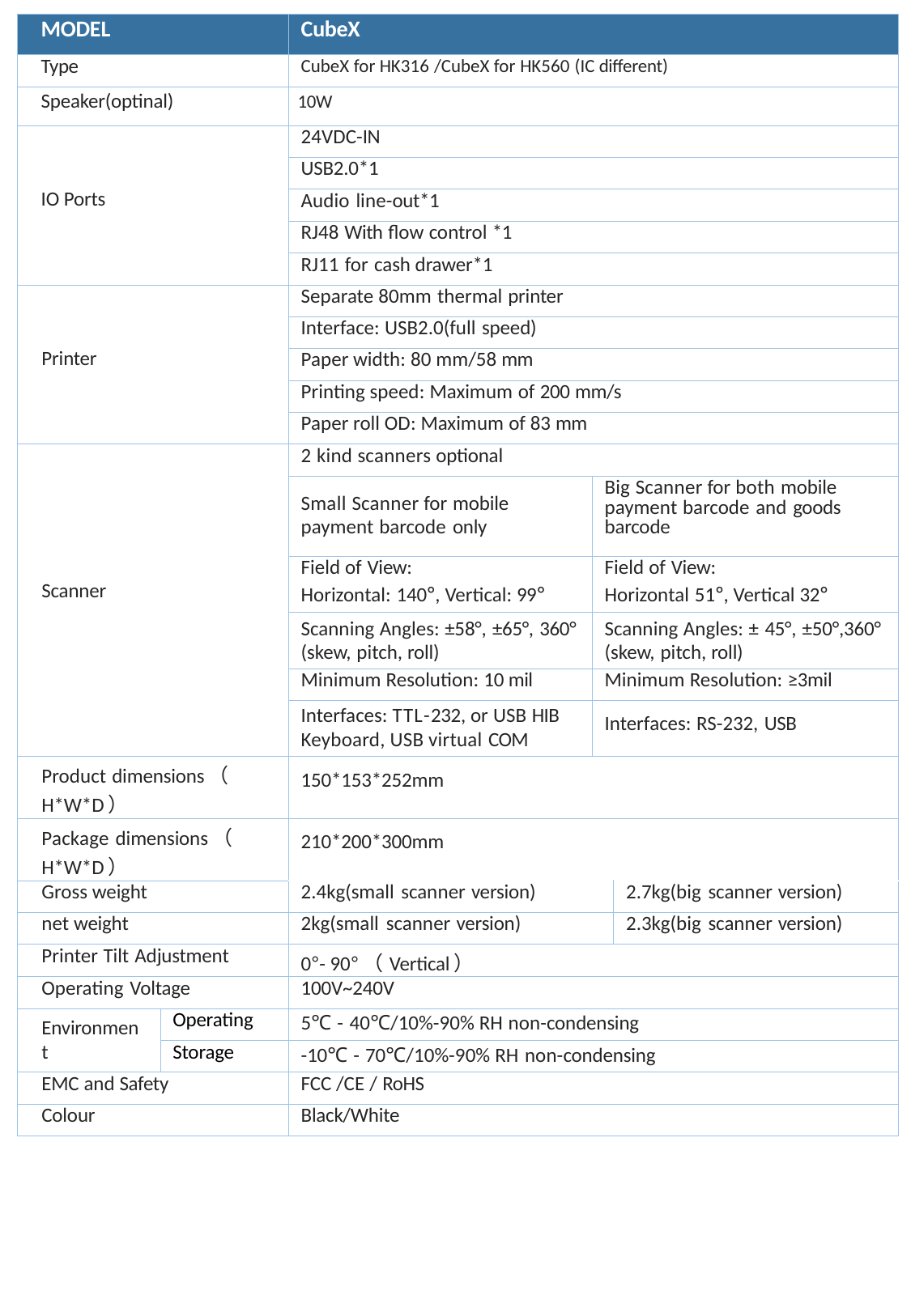

| MODEL |  | CubeX |  |  |
| --- | --- | --- | --- | --- |
| Type |  | CubeX for HK316 /CubeX for HK560 (IC different) |  |  |
| Speaker(optinal) |  | 10W |  |  |
| IO Ports |  | 24VDC-IN |  |  |
|  |  | USB2.0\*1 |  |  |
|  |  | Audio line-out\*1 |  |  |
|  |  | RJ48 With flow control \*1 |  |  |
|  |  | RJ11 for cash drawer\*1 |  |  |
| Printer |  | Separate 80mm thermal printer |  |  |
|  |  | Interface: USB2.0(full speed) |  |  |
|  |  | Paper width: 80 mm/58 mm |  |  |
|  |  | Printing speed: Maximum of 200 mm/s |  |  |
|  |  | Paper roll OD: Maximum of 83 mm |  |  |
| Scanner |  | 2 kind scanners optional |  |  |
|  |  | Small Scanner for mobile payment barcode only | Big Scanner for both mobile payment barcode and goods barcode |  |
|  |  | Field of View: Horizontal: 140°, Vertical: 99° | Field of View: Horizontal 51°, Vertical 32° |  |
|  |  | Scanning Angles: ±58°, ±65°, 360° (skew, pitch, roll) | Scanning Angles: ± 45°, ±50°,360° (skew, pitch, roll) |  |
|  |  | Minimum Resolution: 10 mil | Minimum Resolution: ≥3mil |  |
|  |  | Interfaces: TTL-232, or USB HIB Keyboard, USB virtual COM | Interfaces: RS-232, USB |  |
| Product dimensions（ H\*W\*D） |  | 150\*153\*252mm |  |  |
| Package dimensions（ H\*W\*D） |  | 210\*200\*300mm |  |  |
| Gross weight |  | 2.4kg(small scanner version) |  | 2.7kg(big scanner version) |
| net weight |  | 2kg(small scanner version) |  | 2.3kg(big scanner version) |
| Printer Tilt Adjustment |  | 0°- 90°（Vertical） |  |  |
| Operating Voltage |  | 100V~240V |  |  |
| Environmen t | Operating | 5℃ - 40℃/10%-90% RH non-condensing |  |  |
|  | Storage | -10℃ - 70℃/10%-90% RH non-condensing |  |  |
| EMC and Safety |  | FCC /CE / RoHS |  |  |
| Colour |  | Black/White |  |  |